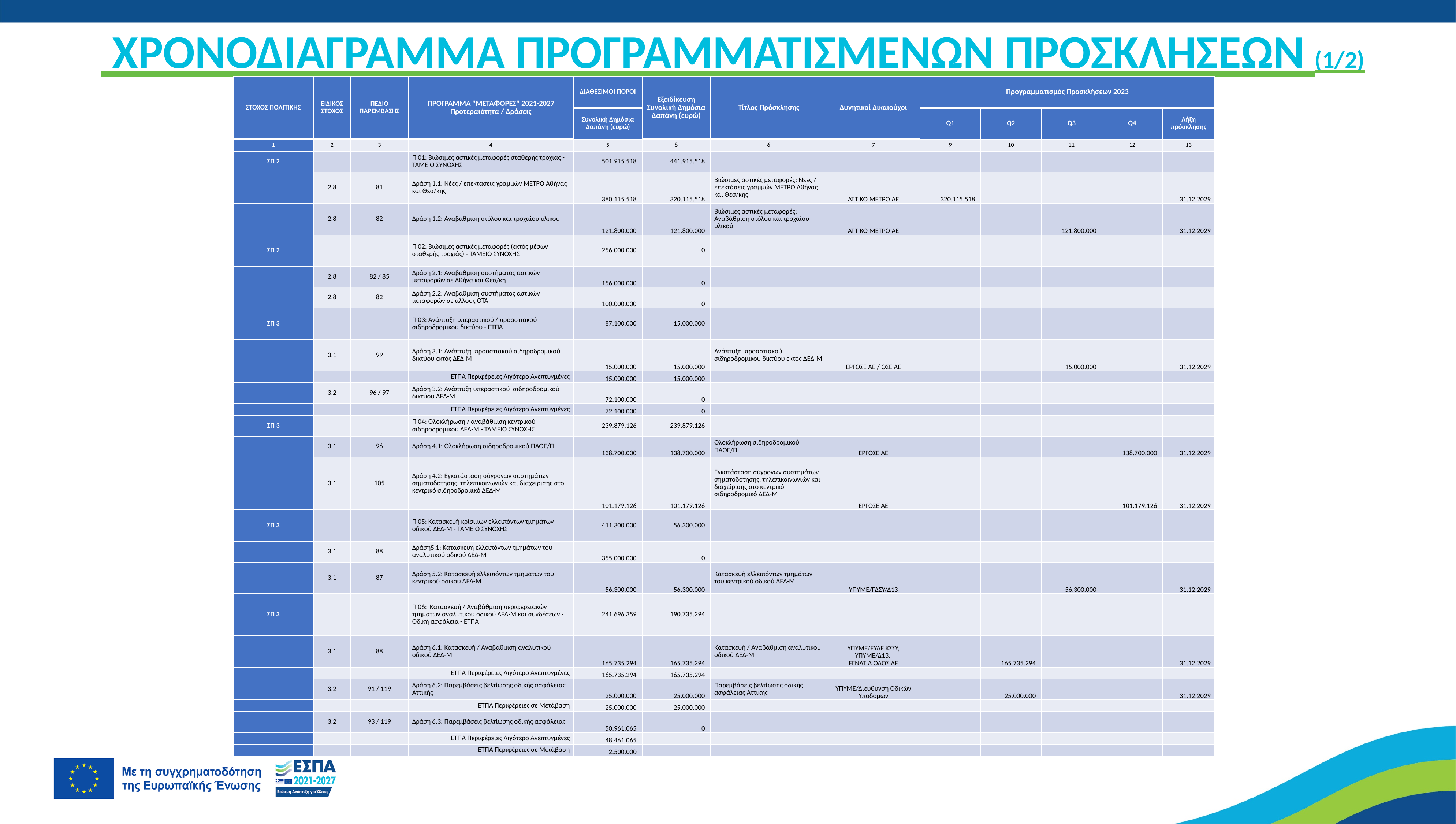

ΧΡΟΝΟΔΙΑΓΡΑΜΜΑ ΠΡΟΓΡΑΜΜΑΤΙΣΜΕΝΩΝ ΠΡΟΣΚΛΗΣΕΩΝ (1/2)
| ΣΤΟΧΟΣ ΠΟΛΙΤΙΚΗΣ | ΕΙΔΙΚΟΣ ΣΤΟΧΟΣ | ΠΕΔΙΟ ΠΑΡΕΜΒΑΣΗΣ | ΠΡΟΓΡΑΜΜΑ "ΜΕΤΑΦΟΡΕΣ" 2021-2027 Προτεραιότητα / Δράσεις | ΔΙΑΘΕΣΙΜΟΙ ΠΟΡΟΙ | Εξειδίκευση Συνολική Δημόσια Δαπάνη (ευρώ) | Τίτλος Πρόσκλησης | Δυνητικοί Δικαιούχοι | Προγραμματισμός Προσκλήσεων 2023 |  |  |  |  |
| --- | --- | --- | --- | --- | --- | --- | --- | --- | --- | --- | --- | --- |
|  |  |  |  | Συνολική Δημόσια Δαπάνη (ευρώ) |  |  |  | Q1 | Q2 | Q3 | Q4 | Λήξη πρόσκλησης |
| 1 | 2 | 3 | 4 | 5 | 8 | 6 | 7 | 9 | 10 | 11 | 12 | 13 |
| ΣΠ 2 |  |  | Π 01: Βιώσιμες αστικές μεταφορές σταθερής τροχιάς - ΤΑΜΕΙΟ ΣΥΝΟΧΗΣ | 501.915.518 | 441.915.518 |  |  |  |  |  |  |  |
|  | 2.8 | 81 | Δράση 1.1: Νέες / επεκτάσεις γραμμών ΜΕΤΡΟ Αθήνας και Θεσ/κης | 380.115.518 | 320.115.518 | Βιώσιμες αστικές μεταφορές: Νέες / επεκτάσεις γραμμών ΜΕΤΡΟ Αθήνας και Θεσ/κης | ΑΤΤΙΚΟ ΜΕΤΡΟ ΑΕ | 320.115.518 |  |  |  | 31.12.2029 |
|  | 2.8 | 82 | Δράση 1.2: Αναβάθμιση στόλου και τροχαίου υλικού | 121.800.000 | 121.800.000 | Βιώσιμες αστικές μεταφορές: Αναβάθμιση στόλου και τροχαίου υλικού | ΑΤΤΙΚΟ ΜΕΤΡΟ ΑΕ |  |  | 121.800.000 |  | 31.12.2029 |
| ΣΠ 2 |  |  | Π 02: Βιώσιμες αστικές μεταφορές (εκτός μέσων σταθερής τροχιάς) - ΤΑΜΕΙΟ ΣΥΝΟΧΗΣ | 256.000.000 | 0 |  |  |  |  |  |  |  |
|  | 2.8 | 82 / 85 | Δράση 2.1: Αναβάθμιση συστήματος αστικών μεταφορών σε Αθήνα και Θεσ/κη | 156.000.000 | 0 |  |  |  |  |  |  |  |
|  | 2.8 | 82 | Δράση 2.2: Αναβάθμιση συστήματος αστικών μεταφορών σε άλλους ΟΤΑ | 100.000.000 | 0 |  |  |  |  |  |  |  |
| ΣΠ 3 |  |  | Π 03: Ανάπτυξη υπεραστικού / προαστιακού σιδηροδρομικού δικτύου - ΕΤΠΑ | 87.100.000 | 15.000.000 |  |  |  |  |  |  |  |
|  | 3.1 | 99 | Δράση 3.1: Ανάπτυξη προαστιακού σιδηροδρομικού δικτύου εκτός ΔΕΔ-Μ | 15.000.000 | 15.000.000 | Ανάπτυξη προαστιακού σιδηροδρομικού δικτύου εκτός ΔΕΔ-Μ | ΕΡΓΟΣΕ ΑΕ / ΟΣΕ ΑΕ |  |  | 15.000.000 |  | 31.12.2029 |
|  |  |  | ΕΤΠΑ Περιφέρειες Λιγότερο Ανεπτυγμένες | 15.000.000 | 15.000.000 |  |  |  |  |  |  |  |
|  | 3.2 | 96 / 97 | Δράση 3.2: Ανάπτυξη υπεραστικού σιδηροδρομικού δικτύου ΔΕΔ-Μ | 72.100.000 | 0 |  |  |  |  |  |  |  |
|  |  |  | ΕΤΠΑ Περιφέρειες Λιγότερο Ανεπτυγμένες | 72.100.000 | 0 |  |  |  |  |  |  |  |
| ΣΠ 3 |  |  | Π 04: Ολοκλήρωση / αναβάθμιση κεντρικού σιδηροδρομικού ΔΕΔ-Μ - ΤΑΜΕΙΟ ΣΥΝΟΧΗΣ | 239.879.126 | 239.879.126 |  |  |  |  |  |  |  |
|  | 3.1 | 96 | Δράση 4.1: Ολοκλήρωση σιδηροδρομικού ΠΑΘΕ/Π | 138.700.000 | 138.700.000 | Ολοκλήρωση σιδηροδρομικού ΠΑΘΕ/Π | ΕΡΓΟΣΕ ΑΕ |  |  |  | 138.700.000 | 31.12.2029 |
|  | 3.1 | 105 | Δράση 4.2: Εγκατάσταση σύγρονων συστημάτων σηματοδότησης, τηλεπικοινωνιών και διαχείρισης στο κεντρικό σιδηροδρομικό ΔΕΔ-Μ | 101.179.126 | 101.179.126 | Εγκατάσταση σύγρονων συστημάτων σηματοδότησης, τηλεπικοινωνιών και διαχείρισης στο κεντρικό σιδηροδρομικό ΔΕΔ-Μ | ΕΡΓΟΣΕ ΑΕ |  |  |  | 101.179.126 | 31.12.2029 |
| ΣΠ 3 |  |  | Π 05: Κατασκευή κρίσιμων ελλειπόντων τμημάτων οδικού ΔΕΔ-Μ - ΤΑΜΕΙΟ ΣΥΝΟΧΗΣ | 411.300.000 | 56.300.000 |  |  |  |  |  |  |  |
|  | 3.1 | 88 | Δράση5.1: Κατασκευή ελλειπόντων τμημάτων του αναλυτικού οδικού ΔΕΔ-Μ | 355.000.000 | 0 |  |  |  |  |  |  |  |
|  | 3.1 | 87 | Δράση 5.2: Κατασκευή ελλειπόντων τμημάτων του κεντρικού οδικού ΔΕΔ-Μ | 56.300.000 | 56.300.000 | Κατασκευή ελλειπόντων τμημάτων του κεντρικού οδικού ΔΕΔ-Μ | ΥΠΥΜΕ/ΓΔΣΥ/Δ13 |  |  | 56.300.000 |  | 31.12.2029 |
| ΣΠ 3 |  |  | Π 06: Κατασκευή / Αναβάθμιση περιφερειακών τμημάτων αναλυτικού οδικού ΔΕΔ-Μ και συνδέσεων - Οδική ασφάλεια - ΕΤΠΑ | 241.696.359 | 190.735.294 |  |  |  |  |  |  |  |
|  | 3.1 | 88 | Δράση 6.1: Κατασκευή / Αναβάθμιση αναλυτικού οδικού ΔΕΔ-Μ | 165.735.294 | 165.735.294 | Κατασκευή / Αναβάθμιση αναλυτικού οδικού ΔΕΔ-Μ | ΥΠΥΜΕ/ΕΥΔΕ ΚΣΣΥ, ΥΠΥΜΕ/Δ13, ΕΓΝΑΤΙΑ ΟΔΟΣ ΑΕ |  | 165.735.294 |  |  | 31.12.2029 |
|  |  |  | ΕΤΠΑ Περιφέρειες Λιγότερο Ανεπτυγμένες | 165.735.294 | 165.735.294 |  |  |  |  |  |  |  |
|  | 3.2 | 91 / 119 | Δράση 6.2: Παρεμβάσεις βελτίωσης οδικής ασφάλειας Αττικής | 25.000.000 | 25.000.000 | Παρεμβάσεις βελτίωσης οδικής ασφάλειας Αττικής | ΥΠΥΜΕ/Διεύθυνση Οδικών Υποδομών |  | 25.000.000 |  |  | 31.12.2029 |
|  |  |  | ΕΤΠΑ Περιφέρειες σε Μετάβαση | 25.000.000 | 25.000.000 |  |  |  |  |  |  |  |
|  | 3.2 | 93 / 119 | Δράση 6.3: Παρεμβάσεις βελτίωσης οδικής ασφάλειας | 50.961.065 | 0 |  |  |  |  |  |  |  |
|  |  |  | ΕΤΠΑ Περιφέρειες Λιγότερο Ανεπτυγμένες | 48.461.065 |  |  |  |  |  |  |  |  |
|  |  |  | ΕΤΠΑ Περιφέρειες σε Μετάβαση | 2.500.000 |  |  |  |  |  |  |  |  |